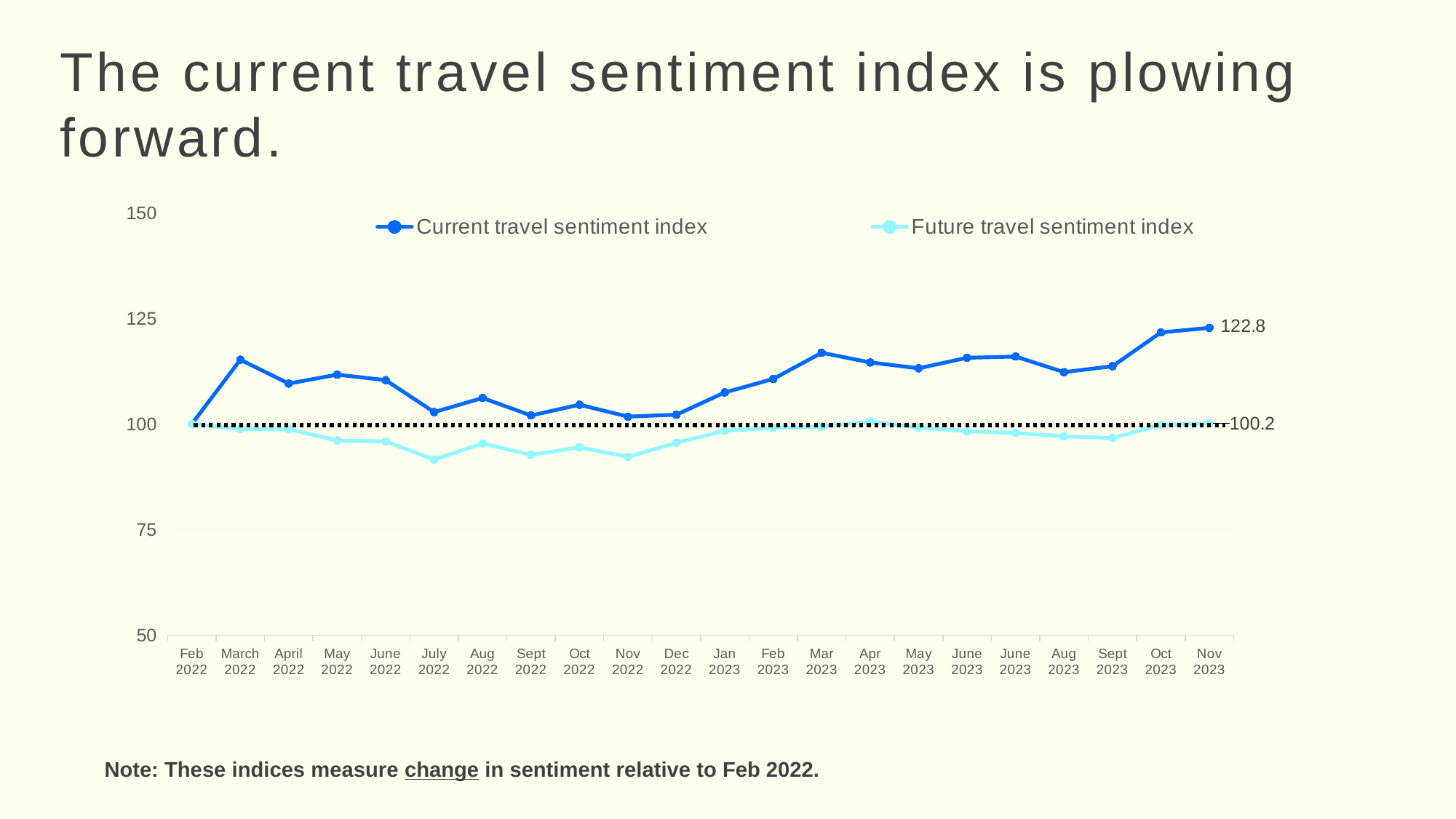

The current travel sentiment index is plowing forward.

### Chart

| Category | Current travel sentiment index | Future travel sentiment index  |
|---|---|---|
| Feb 2022 | 100.0 | 100.0 |
| March 2022 | 115.23547081687508 | 98.8610626313423 |
| April 2022 | 109.59921054089601 | 98.77774581093732 |
| May 2022 | 111.7157047609526 | 96.12171485424916 |
| June 2022 | 110.4050886655241 | 95.86019541179158 |
| July 2022 | 102.83161813588005 | 91.59180042530262 |
| Aug 2022 | 106.19222504606915 | 95.40491782407439 |
| Sept 2022 | 102.03764336518533 | 92.7011909044462 |
| Oct 2022 | 104.58644058595048 | 94.48318667635603 |
| Nov 2022 | 101.76999375010678 | 92.21539529574716 |
| Dec 2022 | 102.22410274606881 | 95.56464657383857 |
| Jan 2023 | 107.49951331244259 | 98.43640124506386 |
| Feb 2023 | 110.69471618436033 | 99.0909674108901 |
| Mar 2023 | 116.9 | 99.4 |
| Apr 2023 | 114.6 | 100.6 |
| May 2023 | 113.22 | 99.2 |
| June 2023 | 115.7 | 98.3 |
| June 2023 | 116.0 | 97.9 |
| Aug 2023 | 112.3 | 97.1 |
| Sept 2023 | 113.7 | 96.7 |
| Oct 2023 | 121.7 | 99.8 |
| Nov 2023 | 122.8 | 100.2 |
Note: These indices measure change in sentiment relative to Feb 2022.